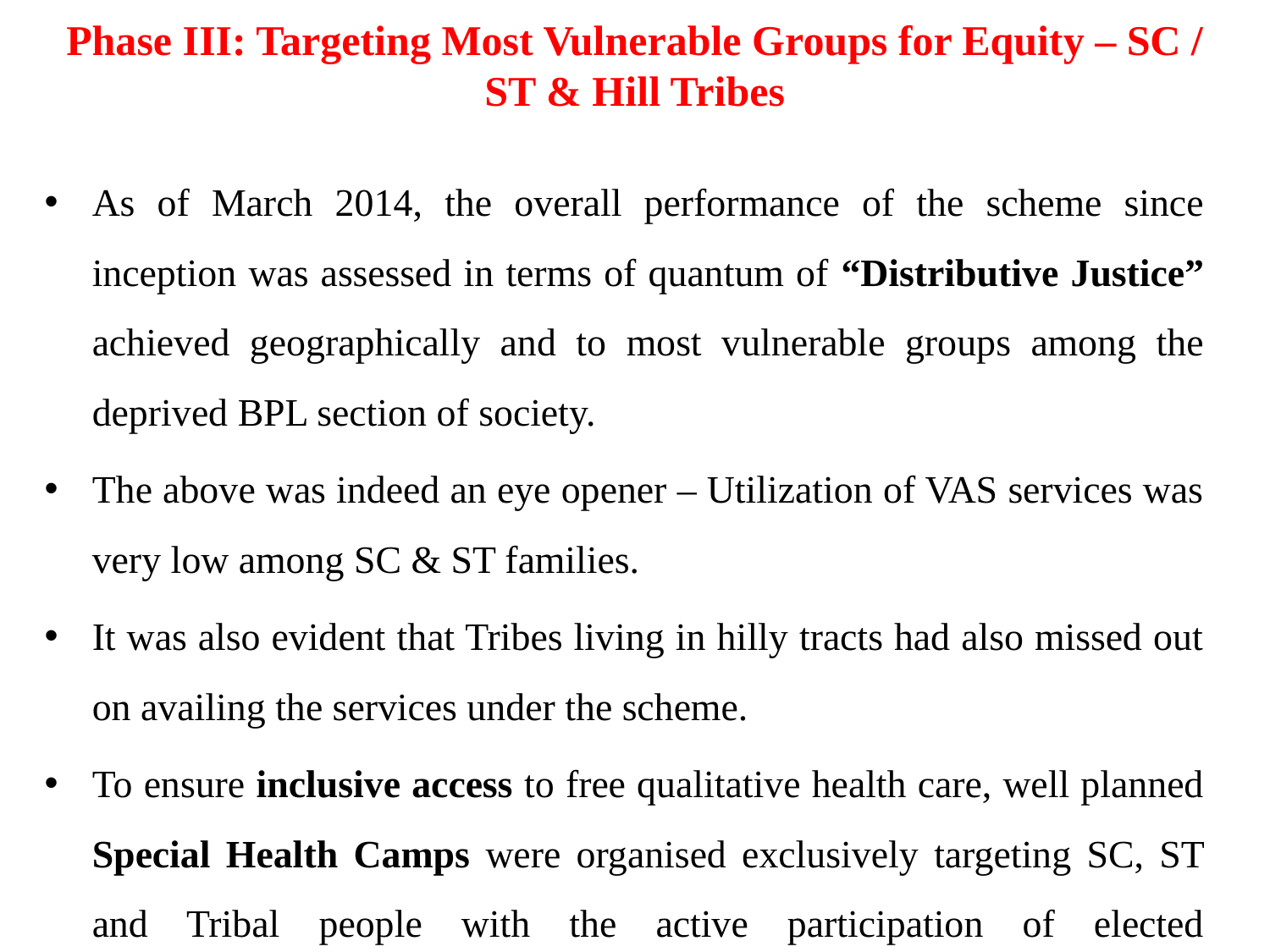

# Phase III: Targeting Most Vulnerable Groups for Equity – SC / ST & Hill Tribes
As of March 2014, the overall performance of the scheme since inception was assessed in terms of quantum of “Distributive Justice” achieved geographically and to most vulnerable groups among the deprived BPL section of society.
The above was indeed an eye opener – Utilization of VAS services was very low among SC & ST families.
It was also evident that Tribes living in hilly tracts had also missed out on availing the services under the scheme.
To ensure inclusive access to free qualitative health care, well planned Special Health Camps were organised exclusively targeting SC, ST and Tribal people with the active participation of elected representatives.